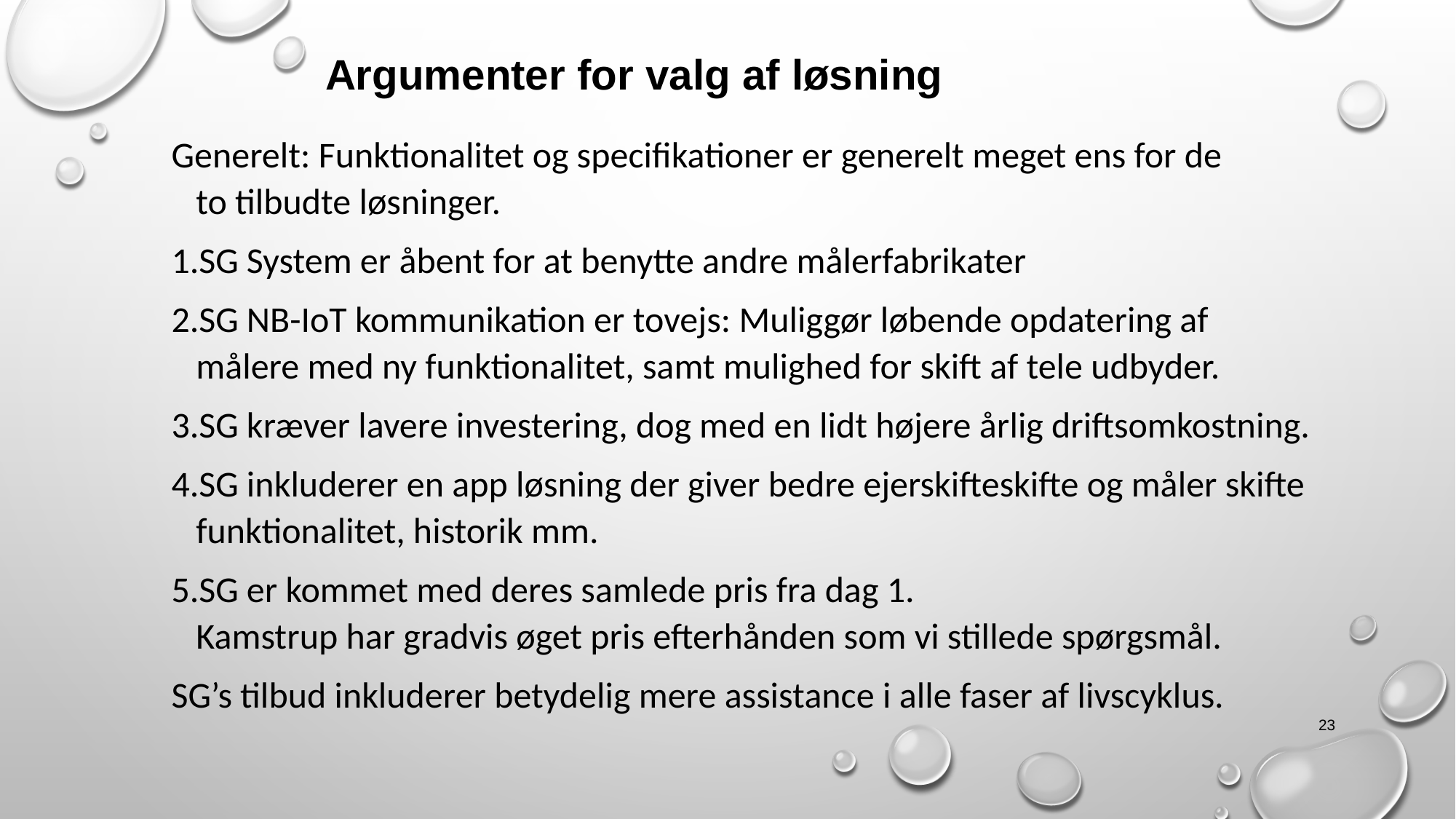

Argumenter for valg af løsning
Generelt: Funktionalitet og specifikationer er generelt meget ens for de
   to tilbudte løsninger.
1.SG System er åbent for at benytte andre målerfabrikater
2.SG NB-IoT kommunikation er tovejs: Muliggør løbende opdatering af
   målere med ny funktionalitet, samt mulighed for skift af tele udbyder.
3.SG kræver lavere investering, dog med en lidt højere årlig driftsomkostning.
4.SG inkluderer en app løsning der giver bedre ejerskifteskifte og måler skifte
   funktionalitet, historik mm.
5.SG er kommet med deres samlede pris fra dag 1.
   Kamstrup har gradvis øget pris efterhånden som vi stillede spørgsmål.
SG’s tilbud inkluderer betydelig mere assistance i alle faser af livscyklus.
23